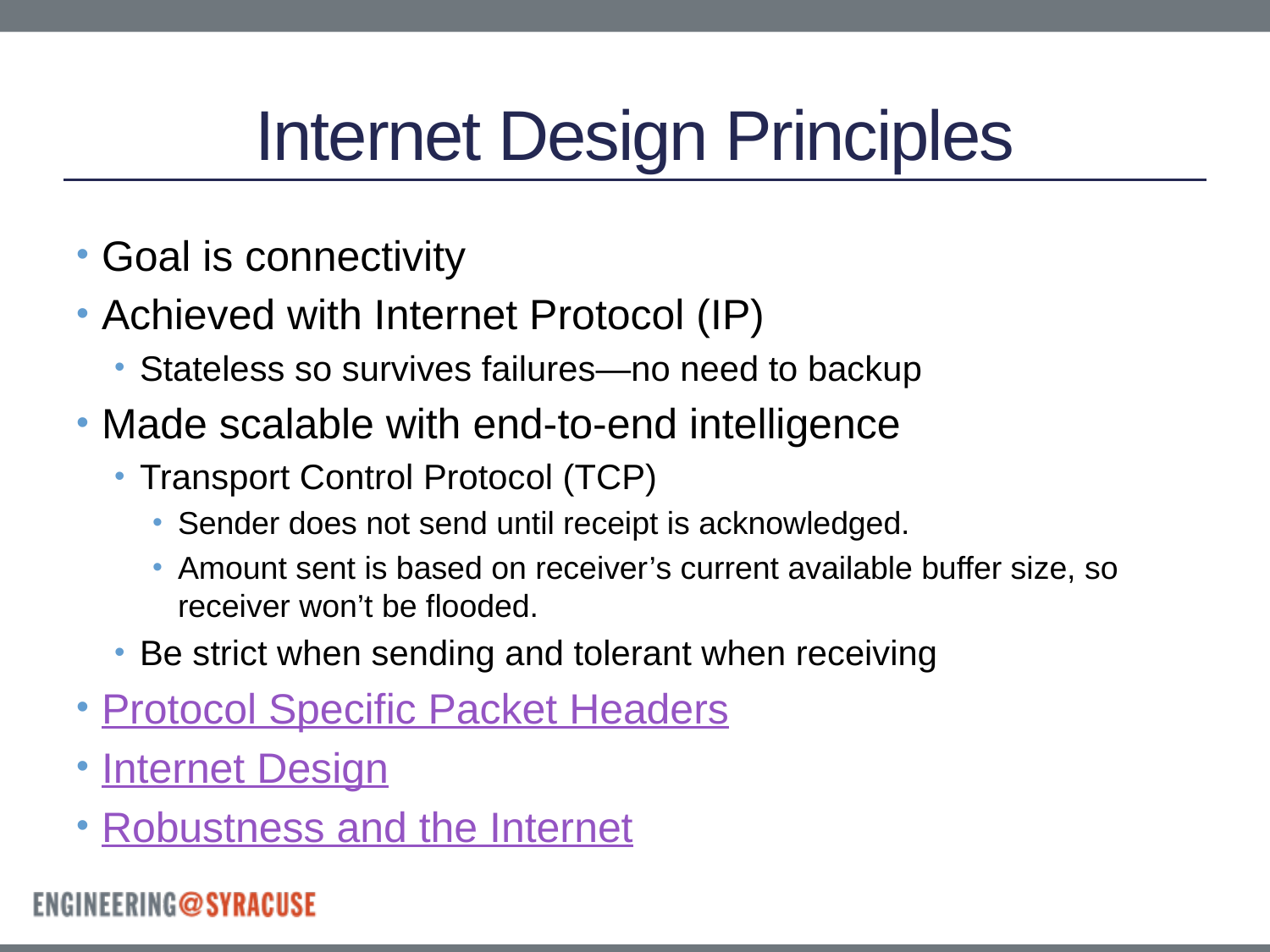

# Internet Design Principles
Goal is connectivity
Achieved with Internet Protocol (IP)
Stateless so survives failures—no need to backup
Made scalable with end-to-end intelligence
Transport Control Protocol (TCP)
Sender does not send until receipt is acknowledged.
Amount sent is based on receiver’s current available buffer size, so receiver won’t be flooded.
Be strict when sending and tolerant when receiving
Protocol Specific Packet Headers
Internet Design
Robustness and the Internet